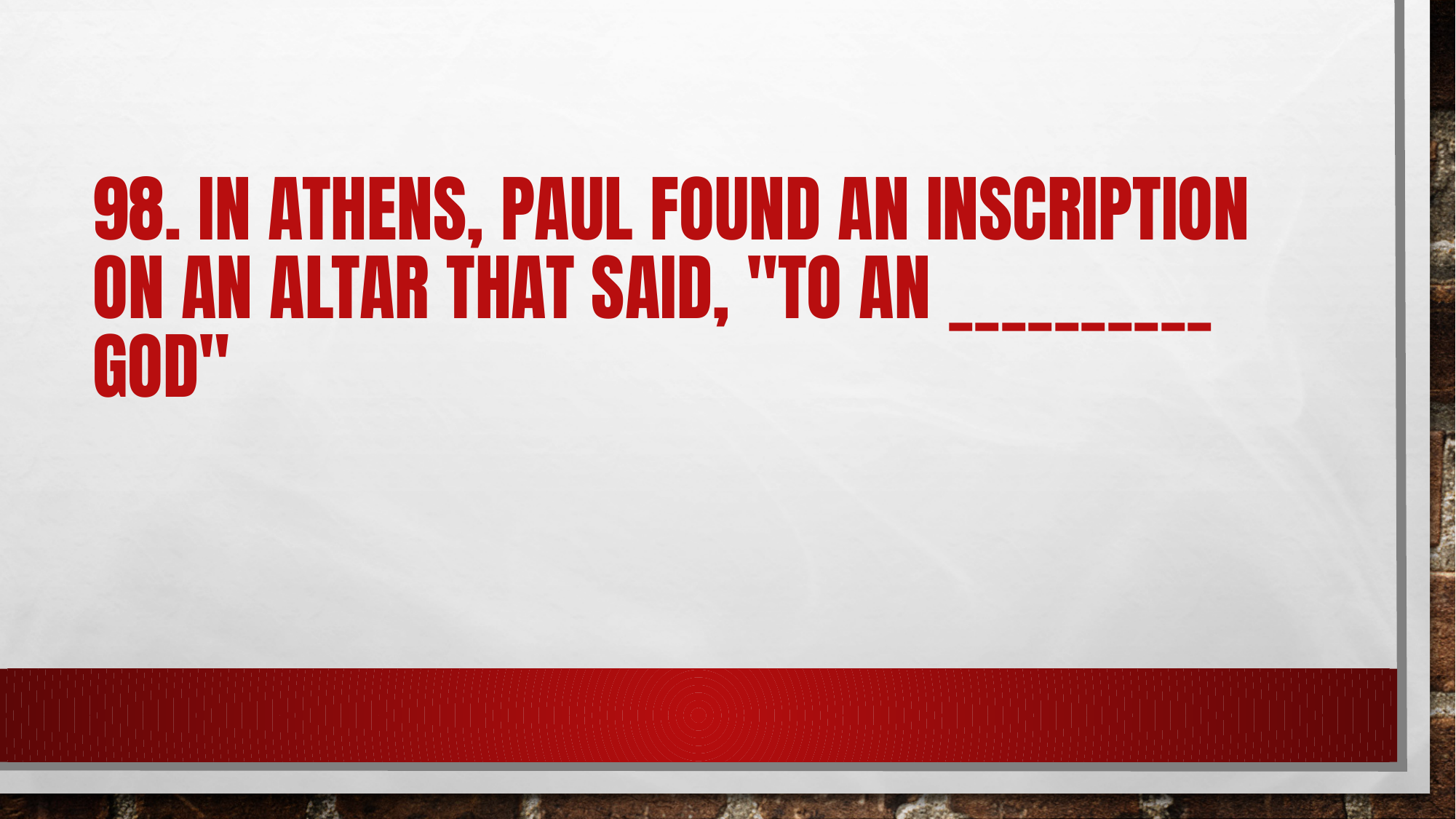

# 98. In Athens, Paul found an inscription on an altar that said, "To an __________ god"